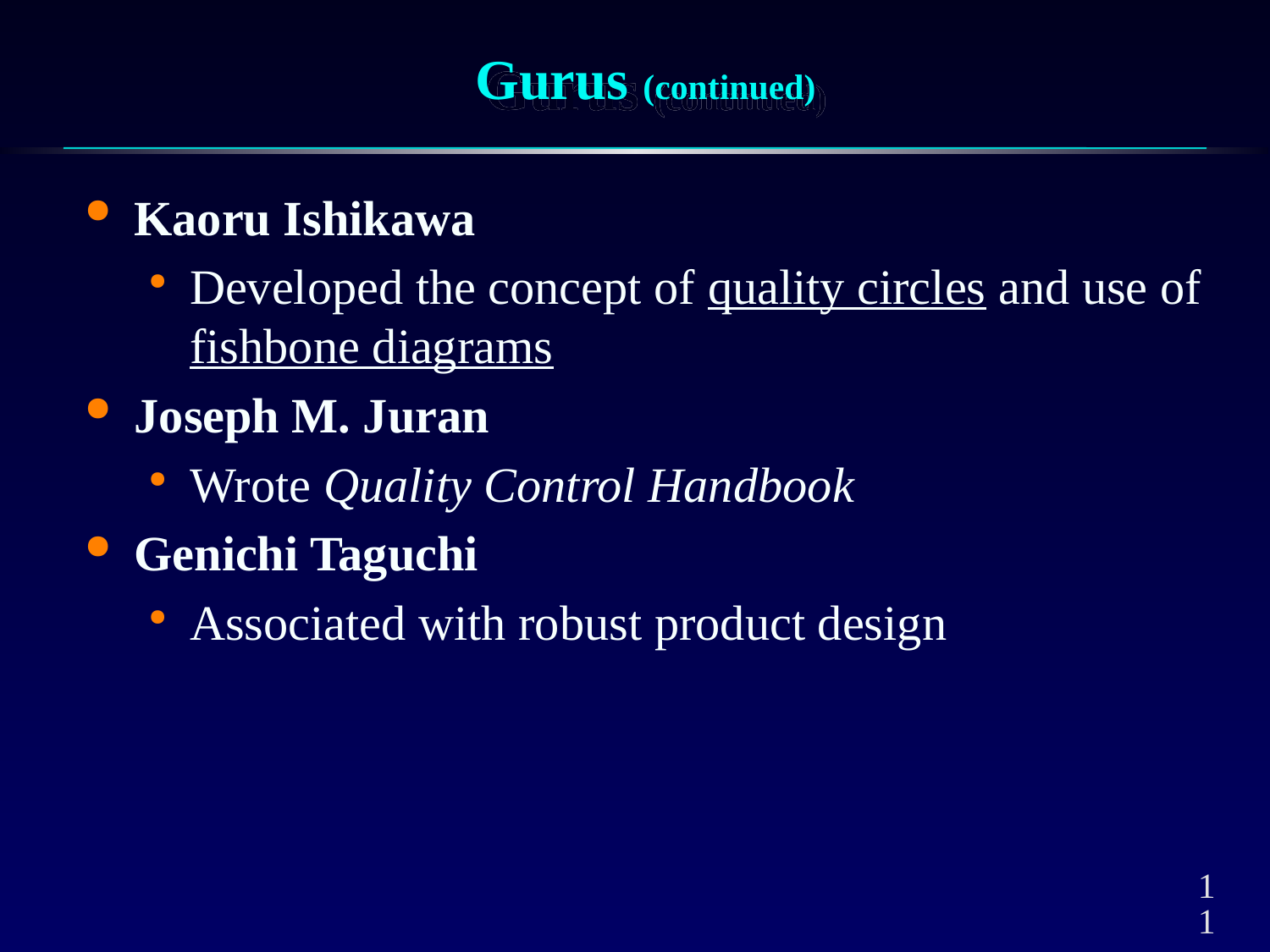

# Gurus (continued)
Kaoru Ishikawa
Developed the concept of quality circles and use of fishbone diagrams
Joseph M. Juran
Wrote Quality Control Handbook
Genichi Taguchi
Associated with robust product design